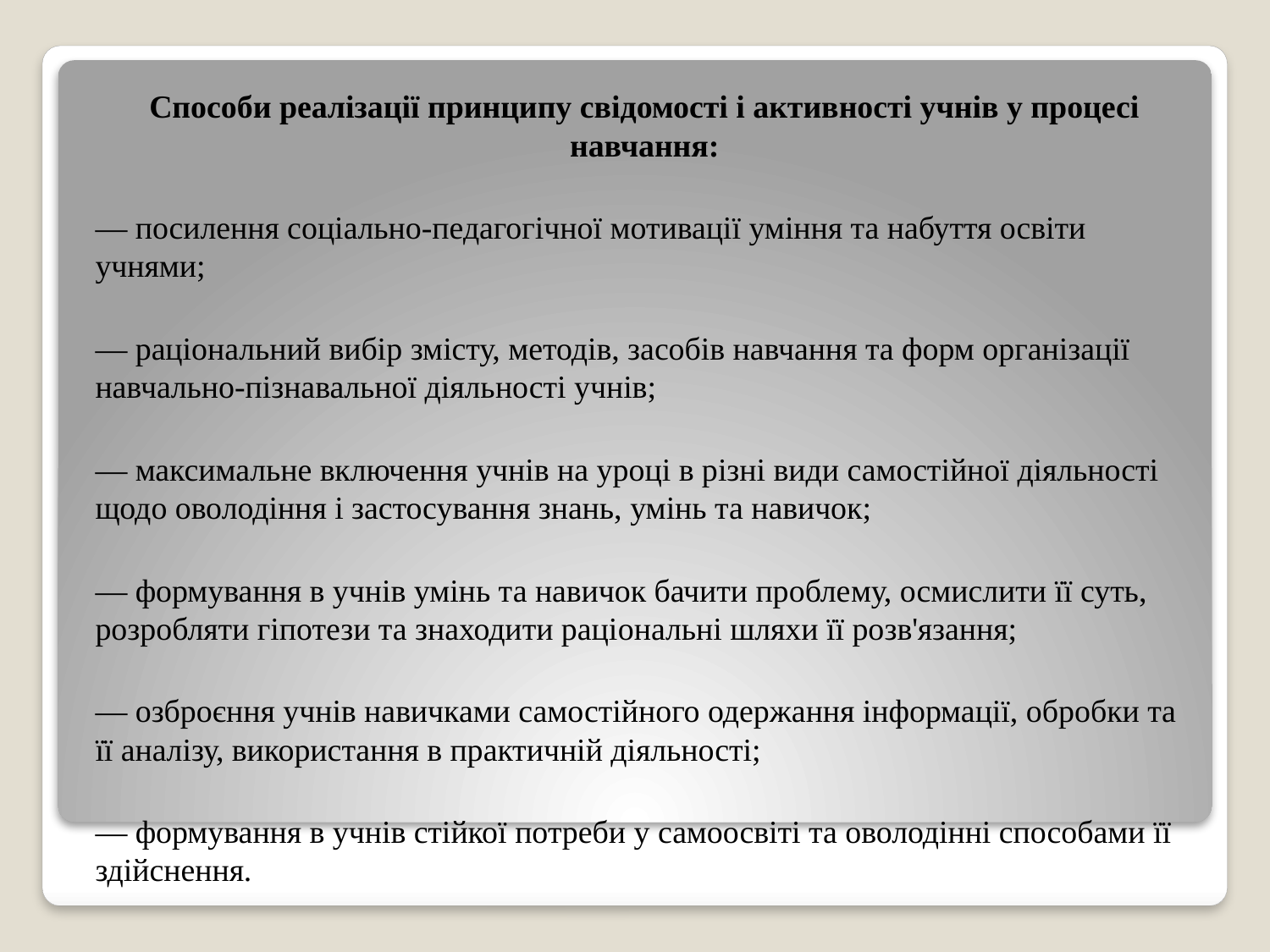

Способи реалізації принципу свідомості і активності учнів у процесі навчання:

— посилення соціально-педагогічної мотивації уміння та набуття освіти учнями;

— раціональний вибір змісту, методів, засобів навчання та форм організації навчально-пізнавальної діяль­ності учнів;

— максимальне включення учнів на уроці в різні види самостійної діяльності щодо оволодіння і застосування знань, умінь та навичок;

— формування в учнів умінь та навичок бачити пробле­му, осмислити її суть, розробляти гіпотези та знаходити раці­ональні шляхи її розв'язання;

— озброєння учнів навичками самостійного одержання інформації, обробки та її аналізу, використання в практичній діяльності;

— формування в учнів стійкої потреби у самоосвіті та оволодінні способами її здійснення.